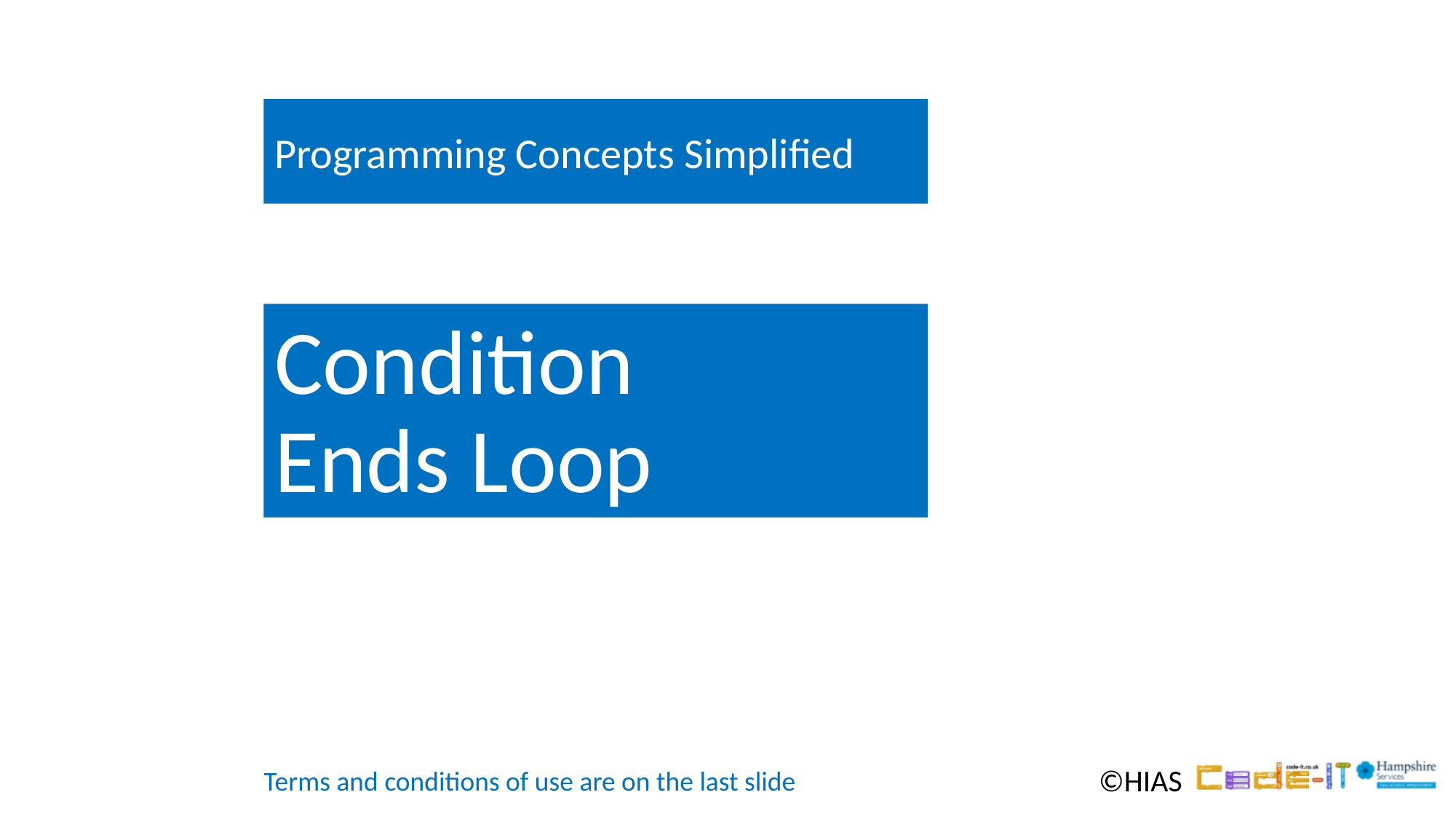

Programming Concepts Simplified
# Condition Ends Loop
Terms and conditions of use are on the last slide